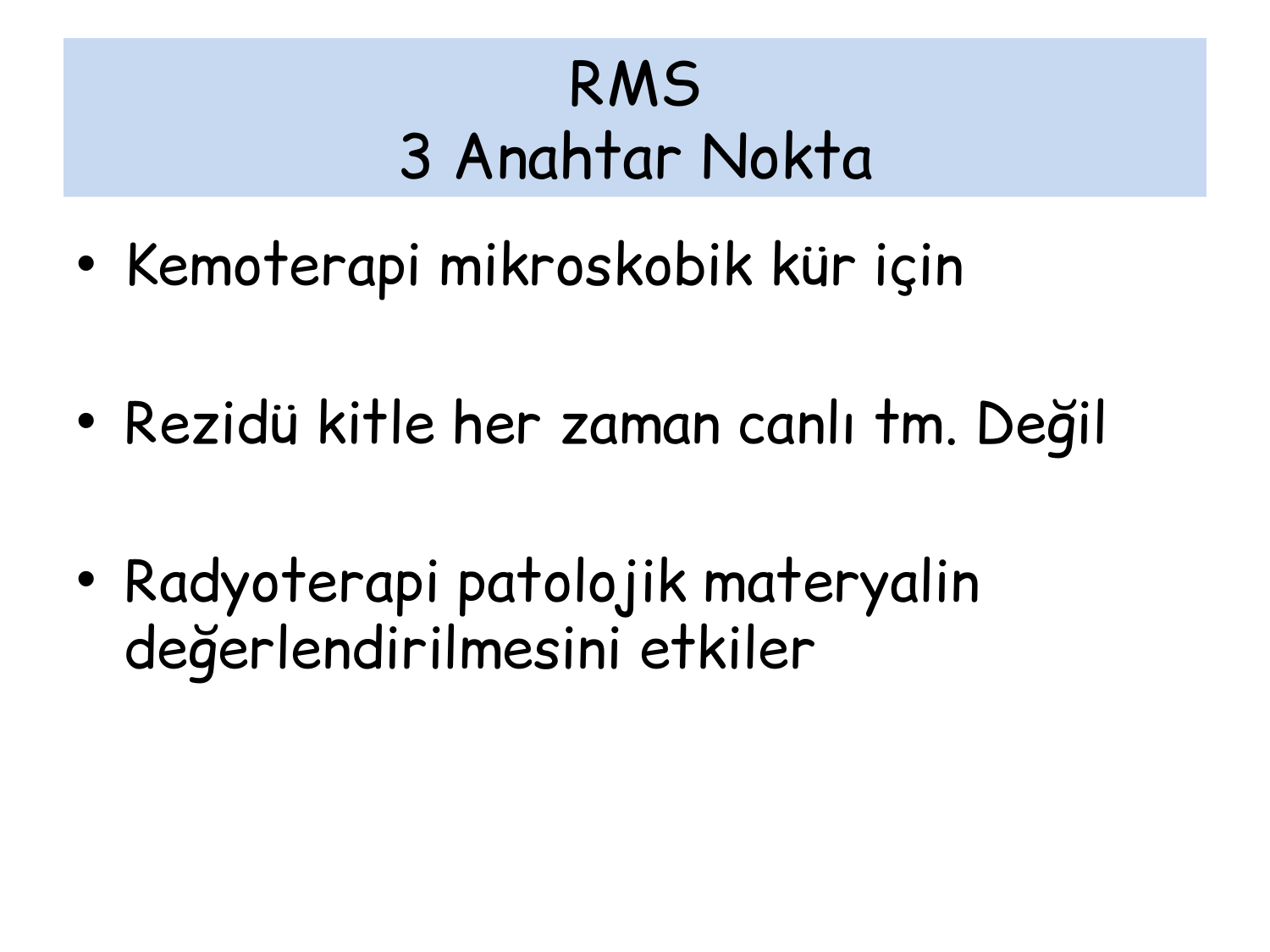

# RMS 3 Anahtar Nokta
Kemoterapi mikroskobik kür için

Rezidü kitle her zaman canlı tm. Değil

Radyoterapi patolojik materyalin değerlendirilmesini etkiler